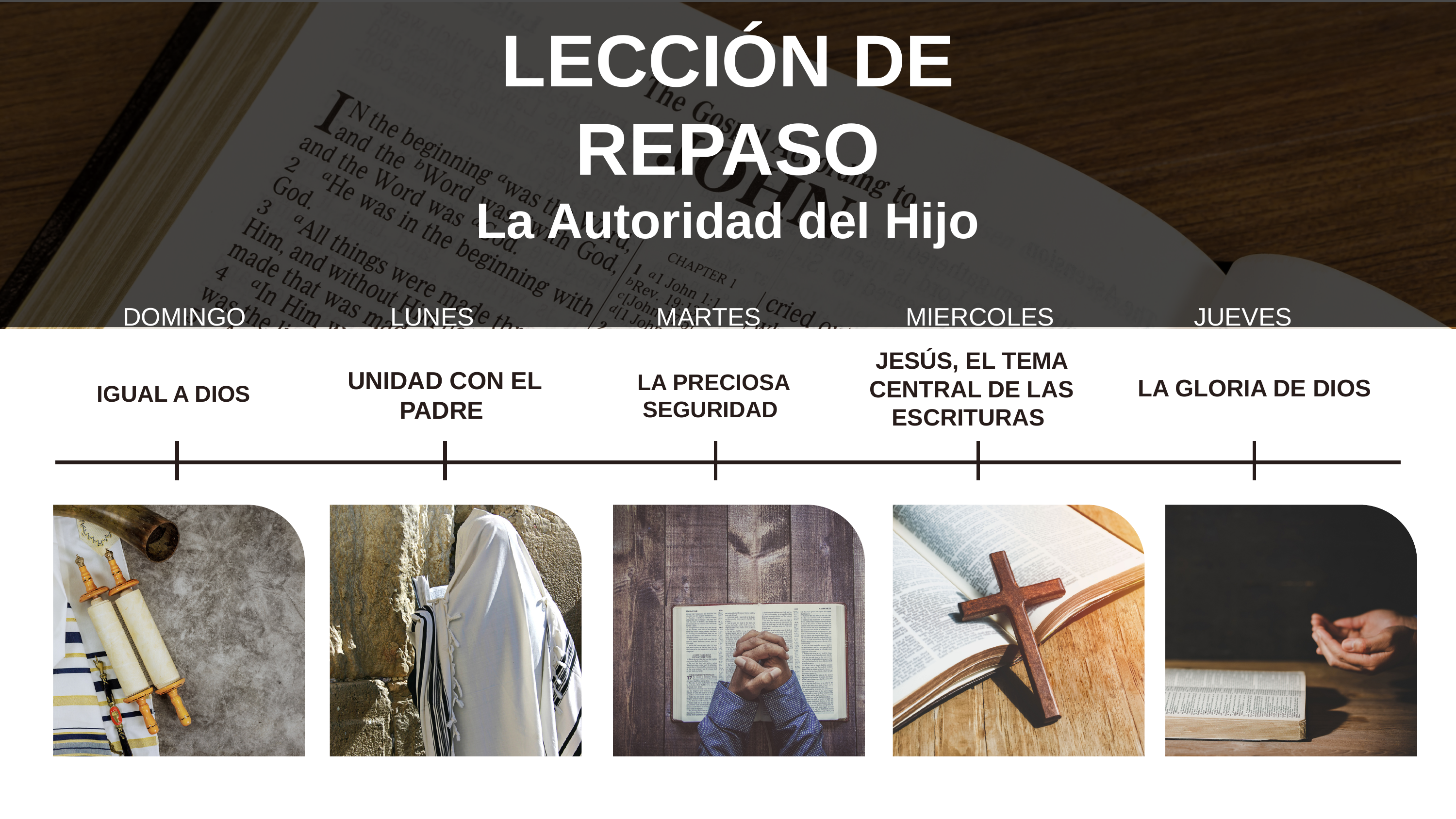

LECCIÓN DE REPASO
La Autoridad del Hijo
DOMINGO
LUNES
MARTES
MIERCOLES
JUEVES
JESÚS, EL TEMA CENTRAL DE LAS ESCRITURAS
UNIDAD CON EL PADRE
LA PRECIOSA SEGURIDAD
LA GLORIA DE DIOS
IGUAL A DIOS